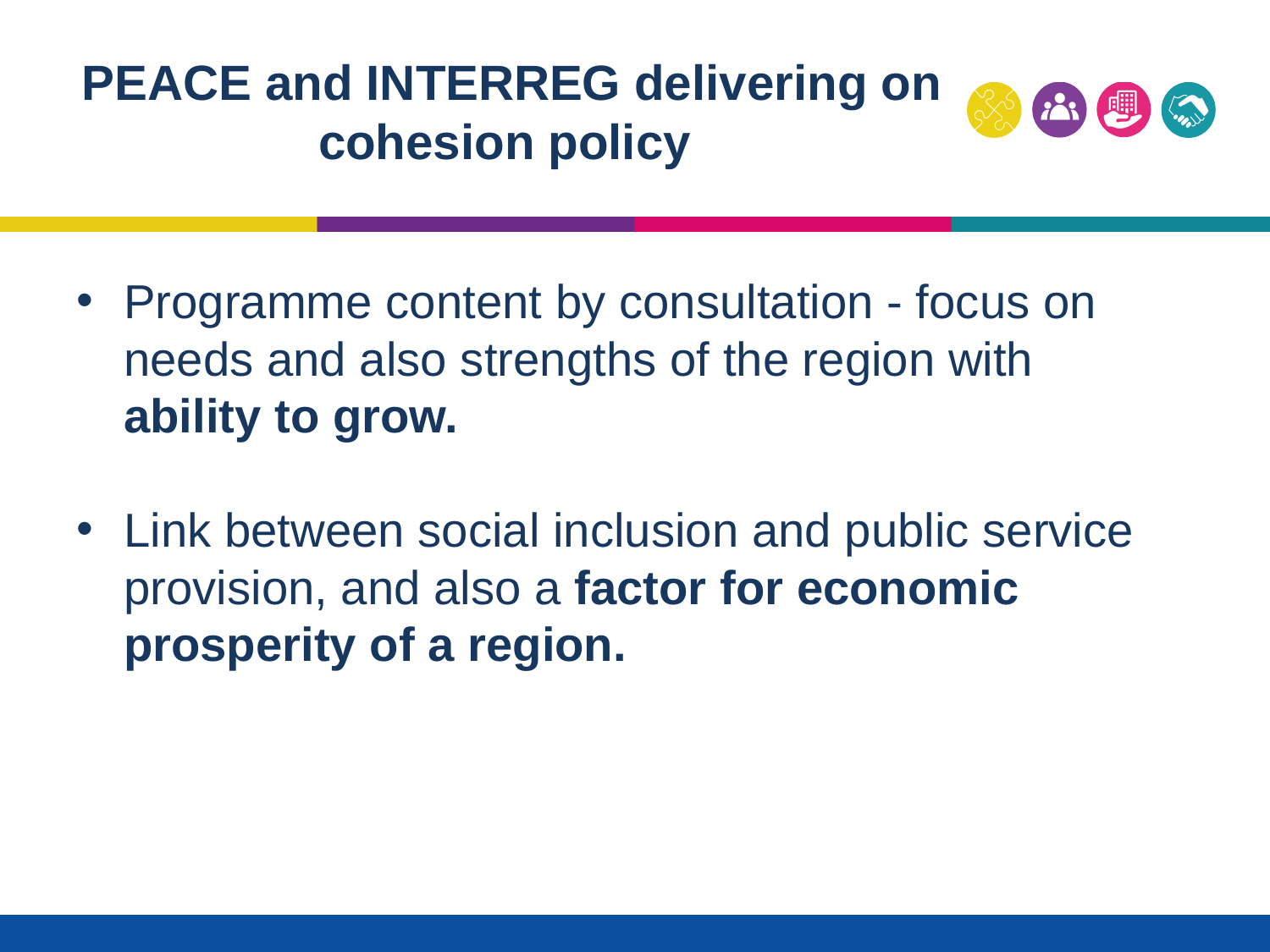

# PEACE and INTERREG delivering on cohesion policy
Programme content by consultation - focus on needs and also strengths of the region with ability to grow.

Link between social inclusion and public service provision, and also a factor for economic prosperity of a region.